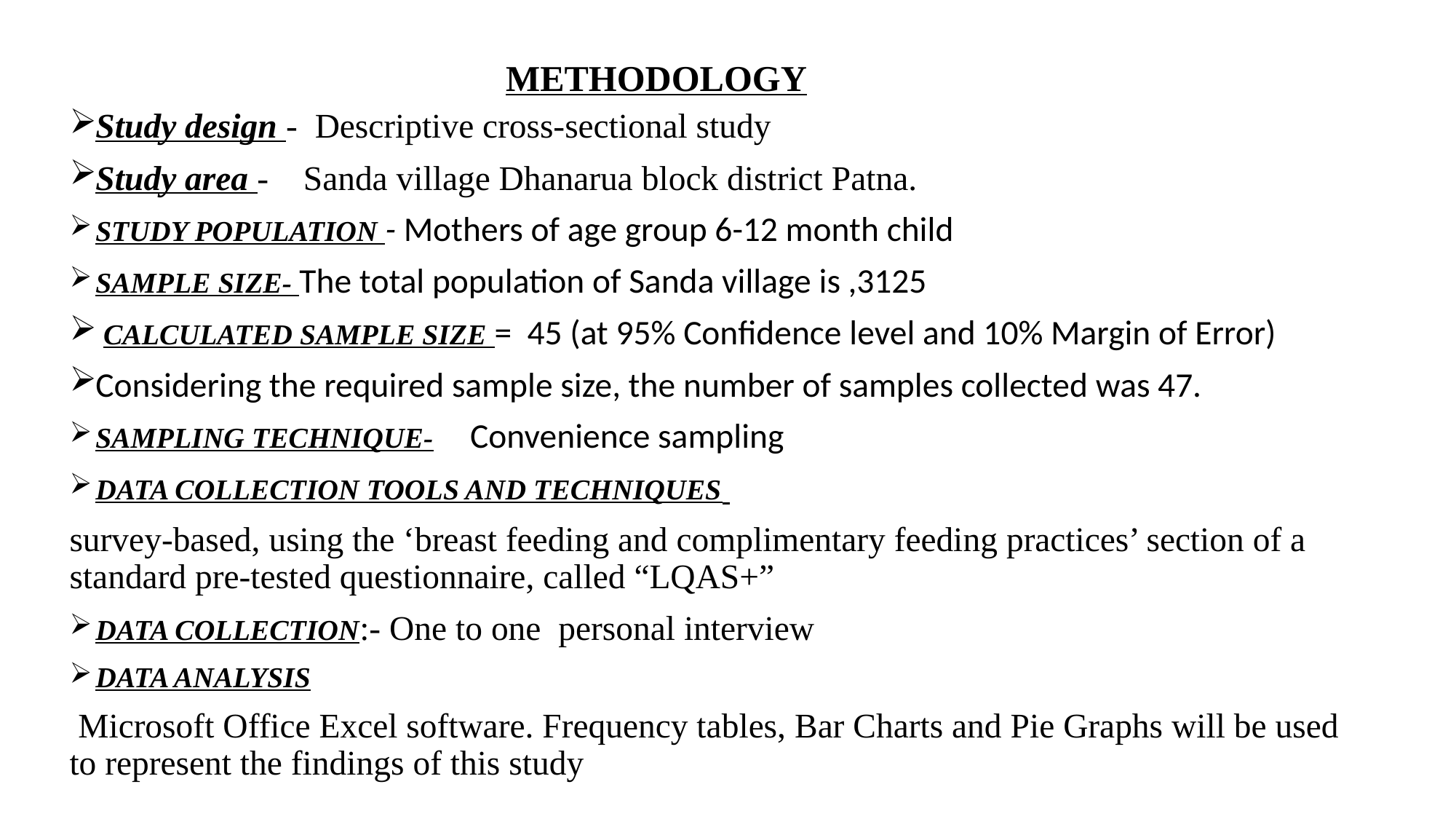

# METHODOLOGY
Study design -  Descriptive cross-sectional study
Study area -    Sanda village Dhanarua block district Patna.
STUDY POPULATION - Mothers of age group 6-12 month child
SAMPLE SIZE- The total population of Sanda village is ,3125
 CALCULATED SAMPLE SIZE =  45 (at 95% Confidence level and 10% Margin of Error)
Considering the required sample size, the number of samples collected was 47.
SAMPLING TECHNIQUE-     Convenience sampling
DATA COLLECTION TOOLS AND TECHNIQUES
survey-based, using the ‘breast feeding and complimentary feeding practices’ section of a standard pre-tested questionnaire, called “LQAS+”
DATA COLLECTION:- One to one  personal interview
DATA ANALYSIS
 Microsoft Office Excel software. Frequency tables, Bar Charts and Pie Graphs will be used to represent the findings of this study